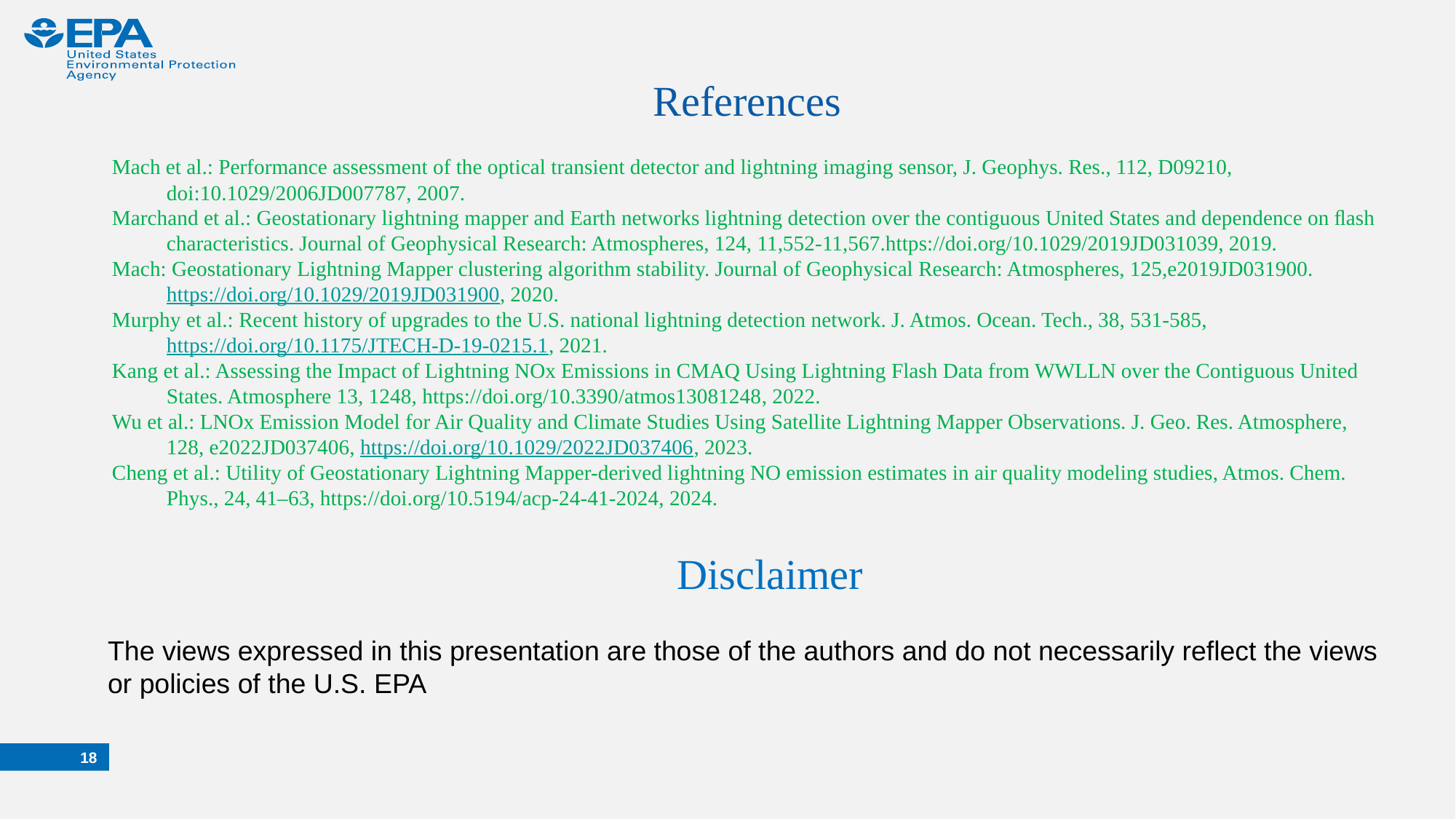

References

Mach et al.: Performance assessment of the optical transient detector and lightning imaging sensor, J. Geophys. Res., 112, D09210, doi:10.1029/2006JD007787, 2007.
Marchand et al.: Geostationary lightning mapper and Earth networks lightning detection over the contiguous United States and dependence on ﬂash characteristics. Journal of Geophysical Research: Atmospheres, 124, 11,552-11,567.https://doi.org/10.1029/2019JD031039, 2019.
Mach: Geostationary Lightning Mapper clustering algorithm stability. Journal of Geophysical Research: Atmospheres, 125,e2019JD031900. https://doi.org/10.1029/2019JD031900, 2020.
Murphy et al.: Recent history of upgrades to the U.S. national lightning detection network. J. Atmos. Ocean. Tech., 38, 531-585, https://doi.org/10.1175/JTECH-D-19-0215.1, 2021.
Kang et al.: Assessing the Impact of Lightning NOx Emissions in CMAQ Using Lightning Flash Data from WWLLN over the Contiguous United States. Atmosphere 13, 1248, https://doi.org/10.3390/atmos13081248, 2022.
Wu et al.: LNOx Emission Model for Air Quality and Climate Studies Using Satellite Lightning Mapper Observations. J. Geo. Res. Atmosphere, 128, e2022JD037406, https://doi.org/10.1029/2022JD037406, 2023.
Cheng et al.: Utility of Geostationary Lightning Mapper-derived lightning NO emission estimates in air quality modeling studies, Atmos. Chem. Phys., 24, 41–63, https://doi.org/10.5194/acp-24-41-2024, 2024.
# Disclaimer
The views expressed in this presentation are those of the authors and do not necessarily reflect the views or policies of the U.S. EPA

18